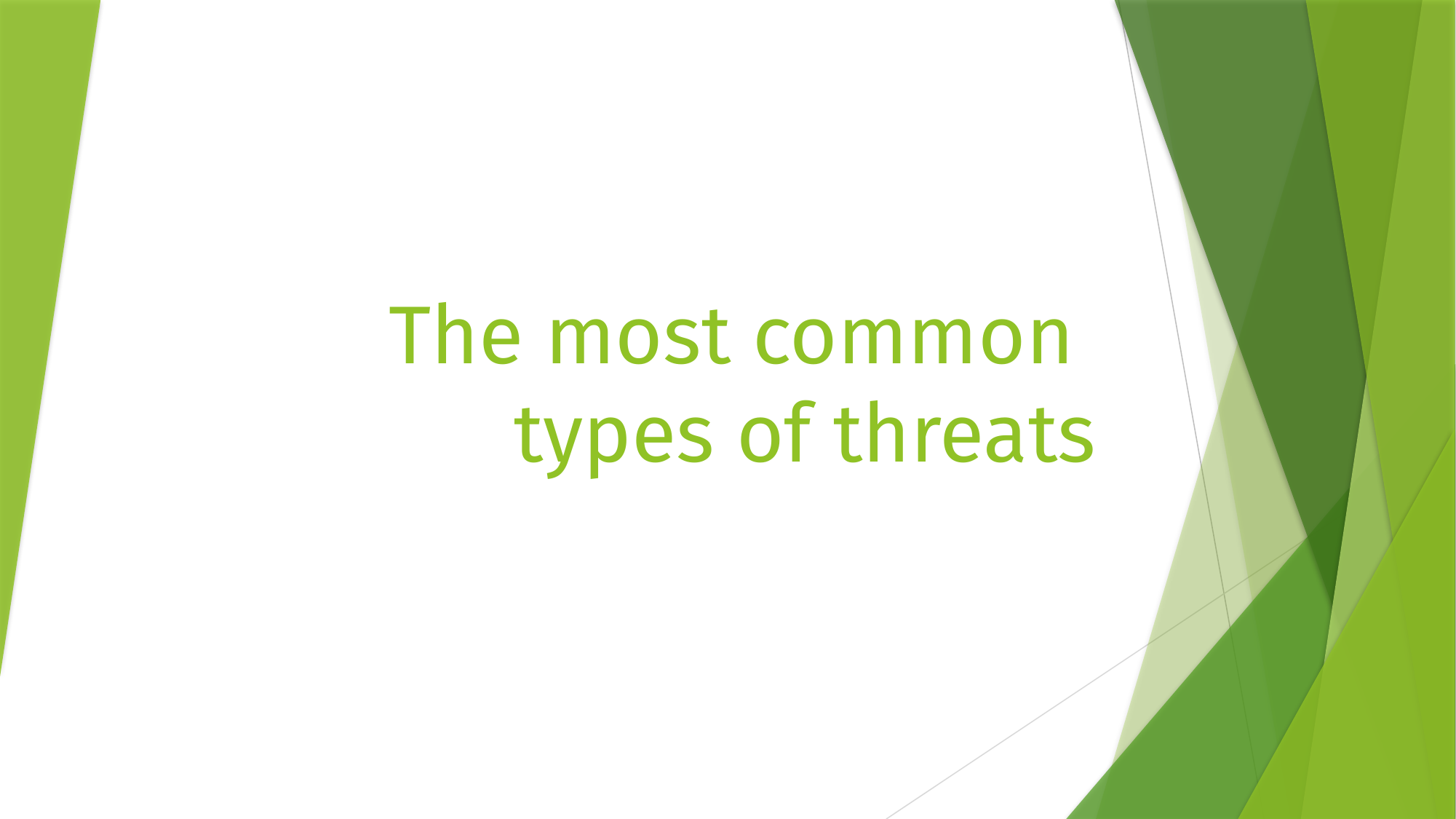

# The most common types of threats